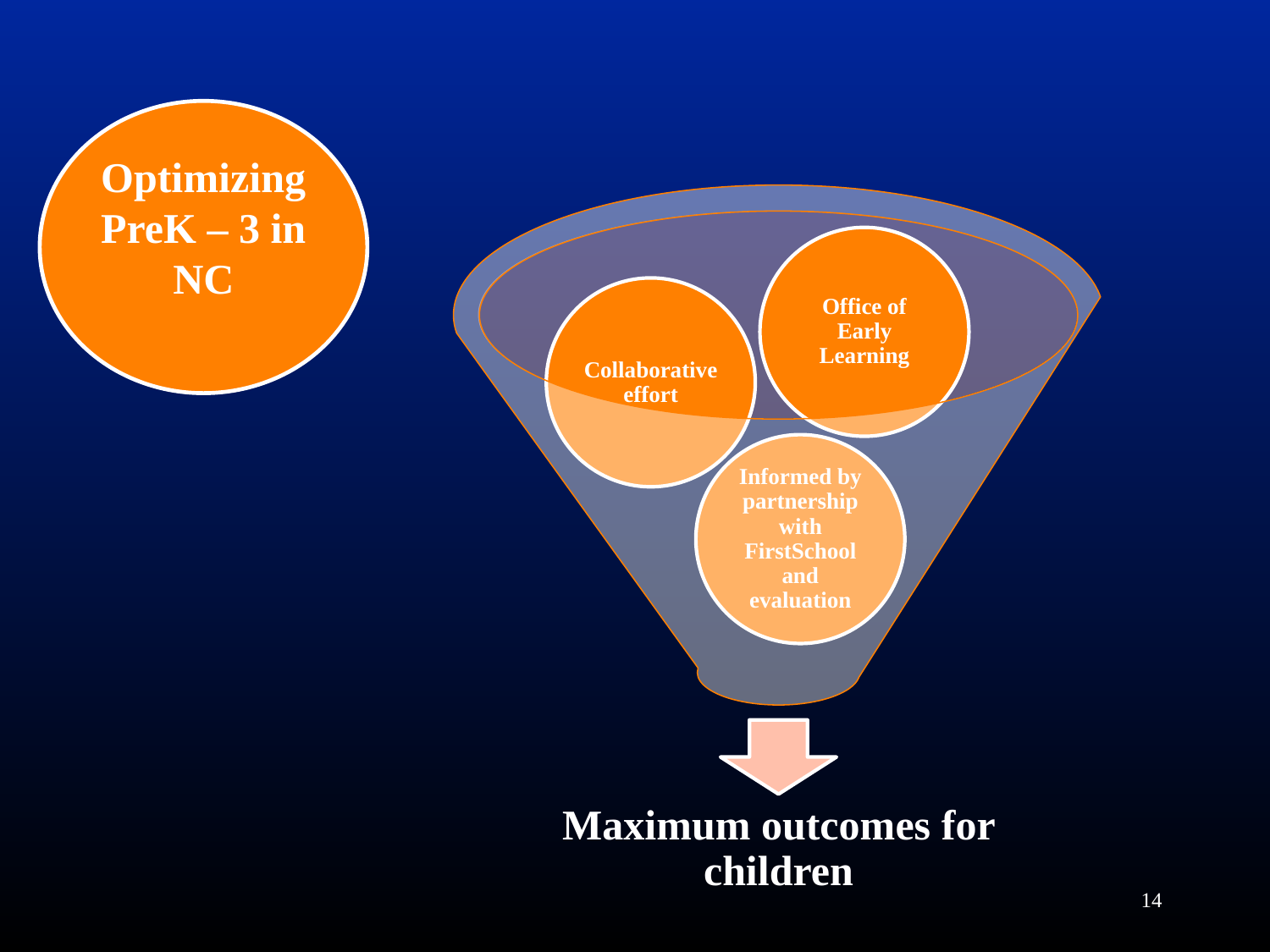

Optimizing PreK – 3 in NC
Maximum outcomes for children
Informed by partnership with FirstSchool and evaluation
Collaborative effort
Office of Early Learning
14